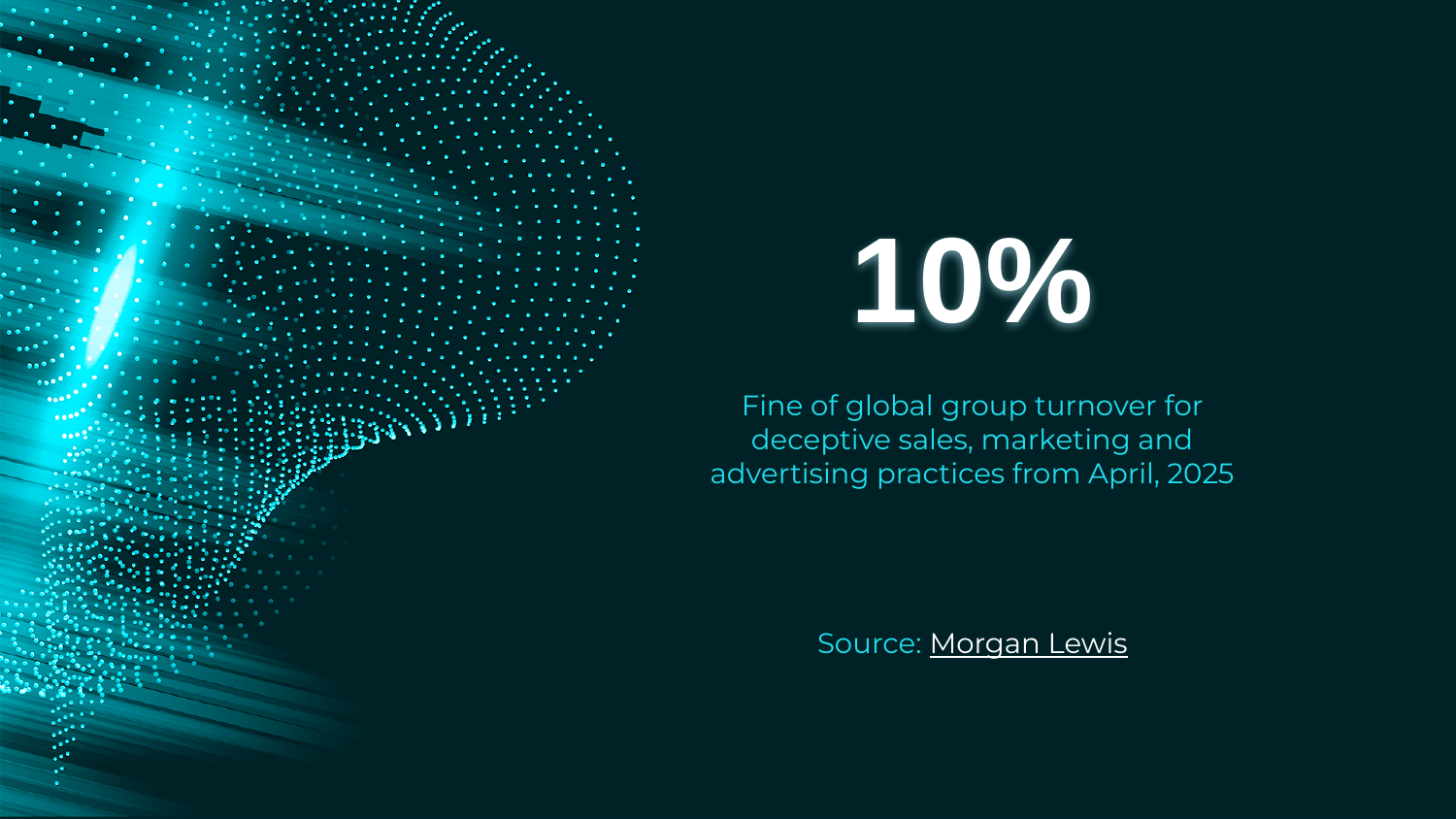

# 10%
Fine of global group turnover for deceptive sales, marketing and advertising practices from April, 2025

Source: Morgan Lewis